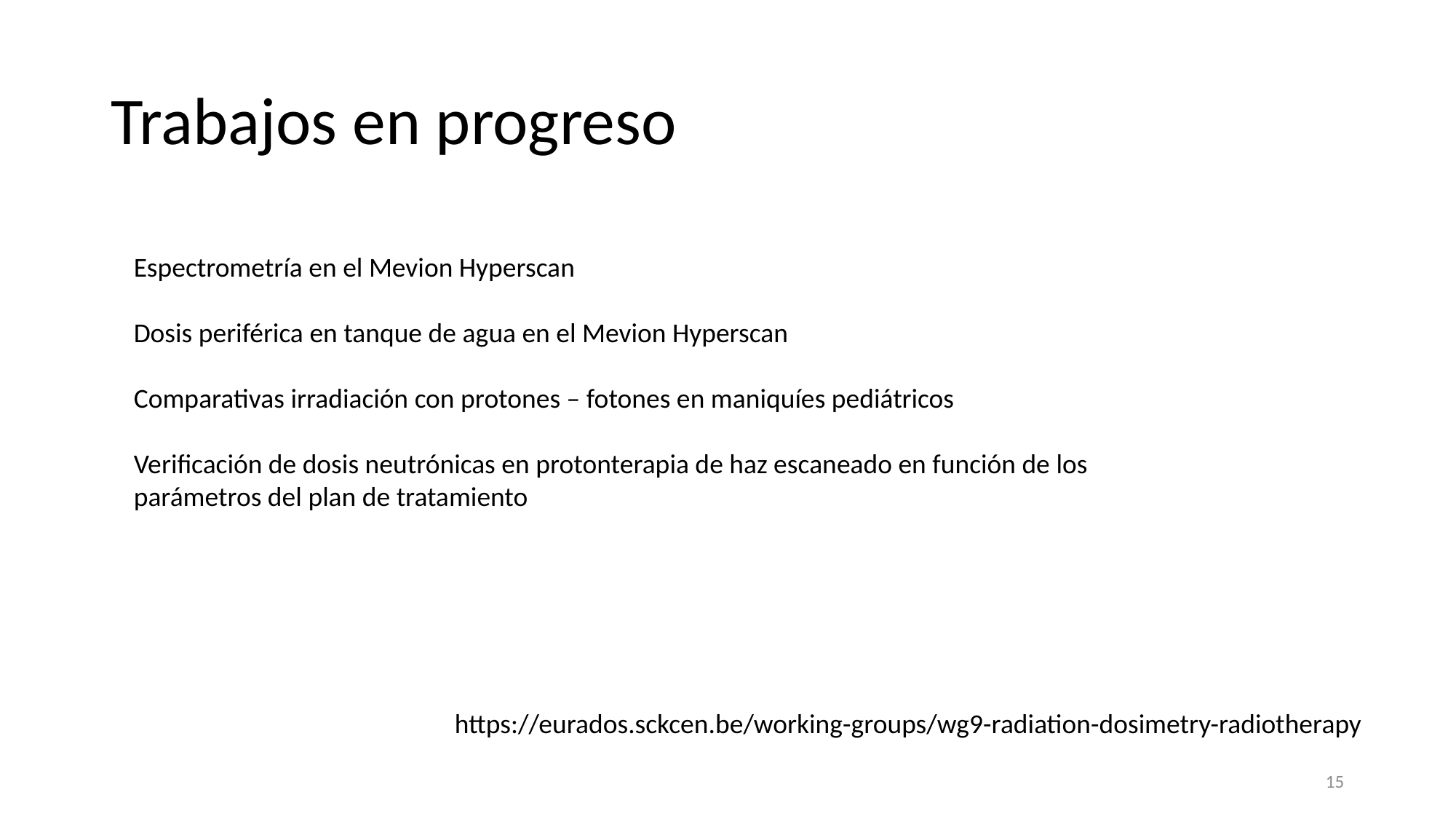

# Trabajos en progreso
Espectrometría en el Mevion Hyperscan

Dosis periférica en tanque de agua en el Mevion Hyperscan

Comparativas irradiación con protones – fotones en maniquíes pediátricos

Verificación de dosis neutrónicas en protonterapia de haz escaneado en función de los parámetros del plan de tratamiento
https://eurados.sckcen.be/working-groups/wg9-radiation-dosimetry-radiotherapy
15